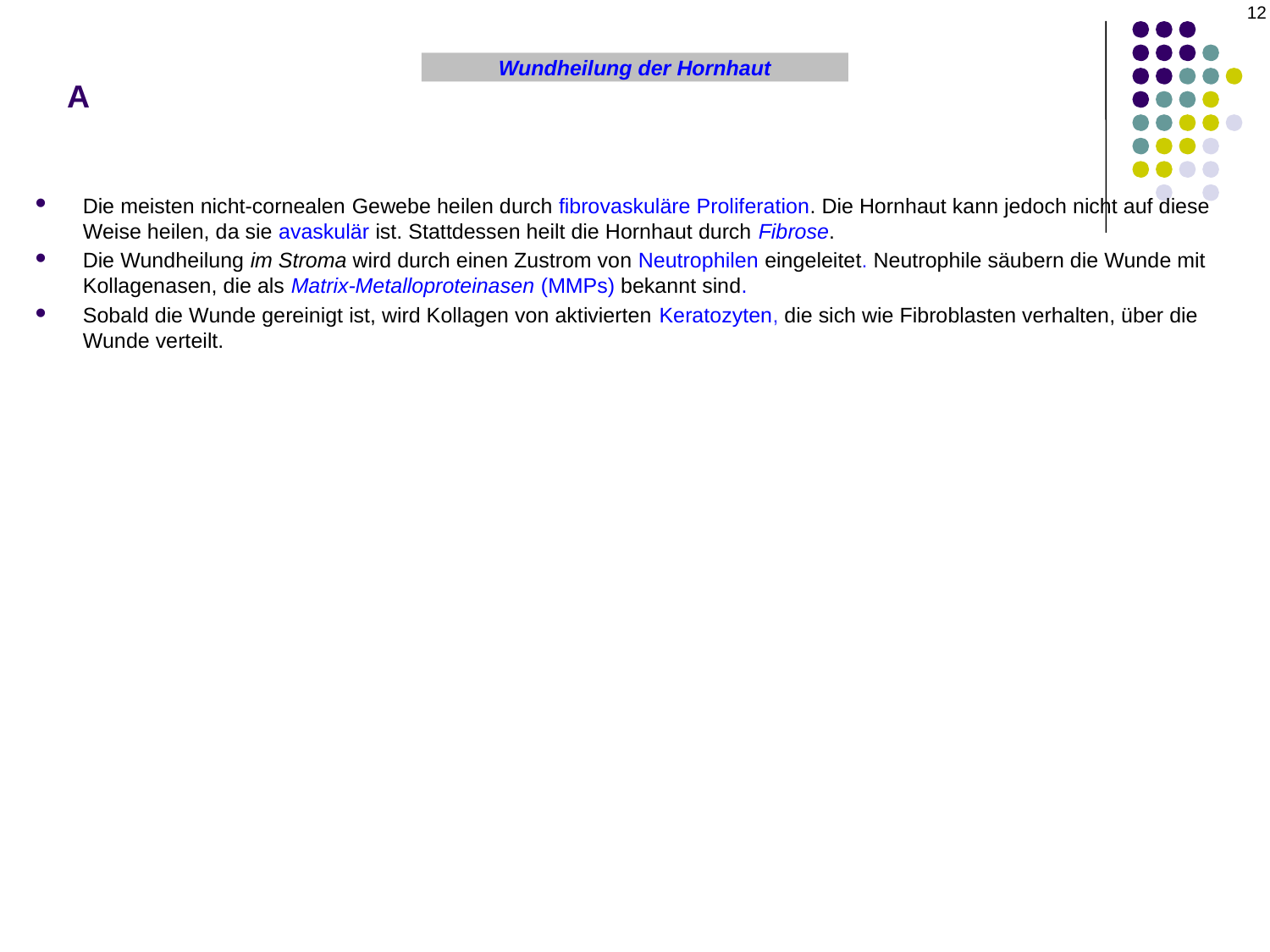

12
# A
Wundheilung der Hornhaut
Die meisten nicht-cornealen Gewebe heilen durch fibrovaskuläre Proliferation. Die Hornhaut kann jedoch nicht auf diese Weise heilen, da sie avaskulär ist. Stattdessen heilt die Hornhaut durch Fibrose.
Die Wundheilung im Stroma wird durch einen Zustrom von Neutrophilen eingeleitet. Neutrophile säubern die Wunde mit Kollagenasen, die als Matrix-Metalloproteinasen (MMPs) bekannt sind.
Sobald die Wunde gereinigt ist, wird Kollagen von aktivierten Keratozyten, die sich wie Fibroblasten verhalten, über die Wunde verteilt.